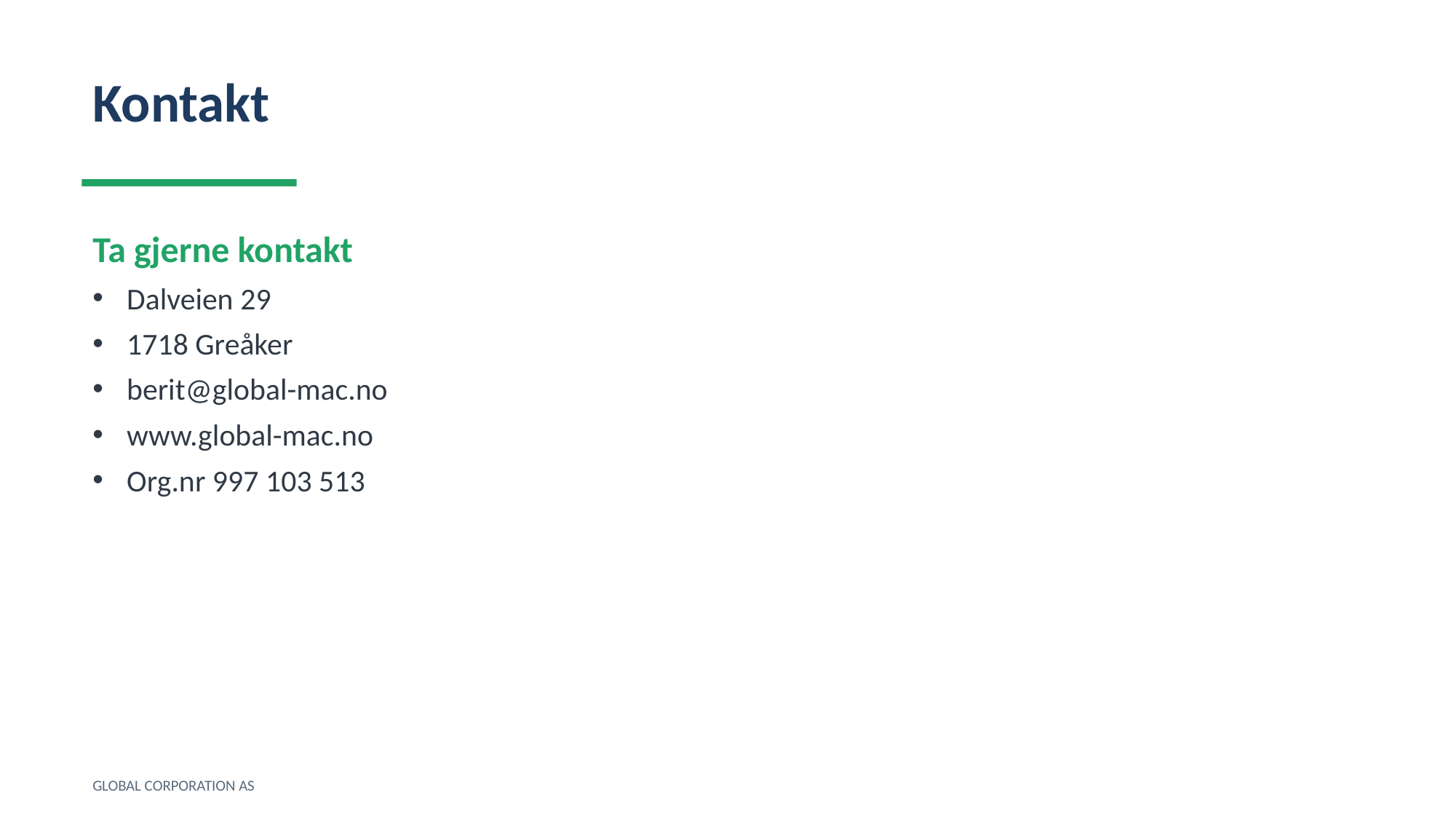

Kontakt

Ta gjerne kontakt
Dalveien 29
1718 Greåker
berit@global-mac.no
www.global-mac.no
Org.nr 997 103 513
GLOBAL CORPORATION AS